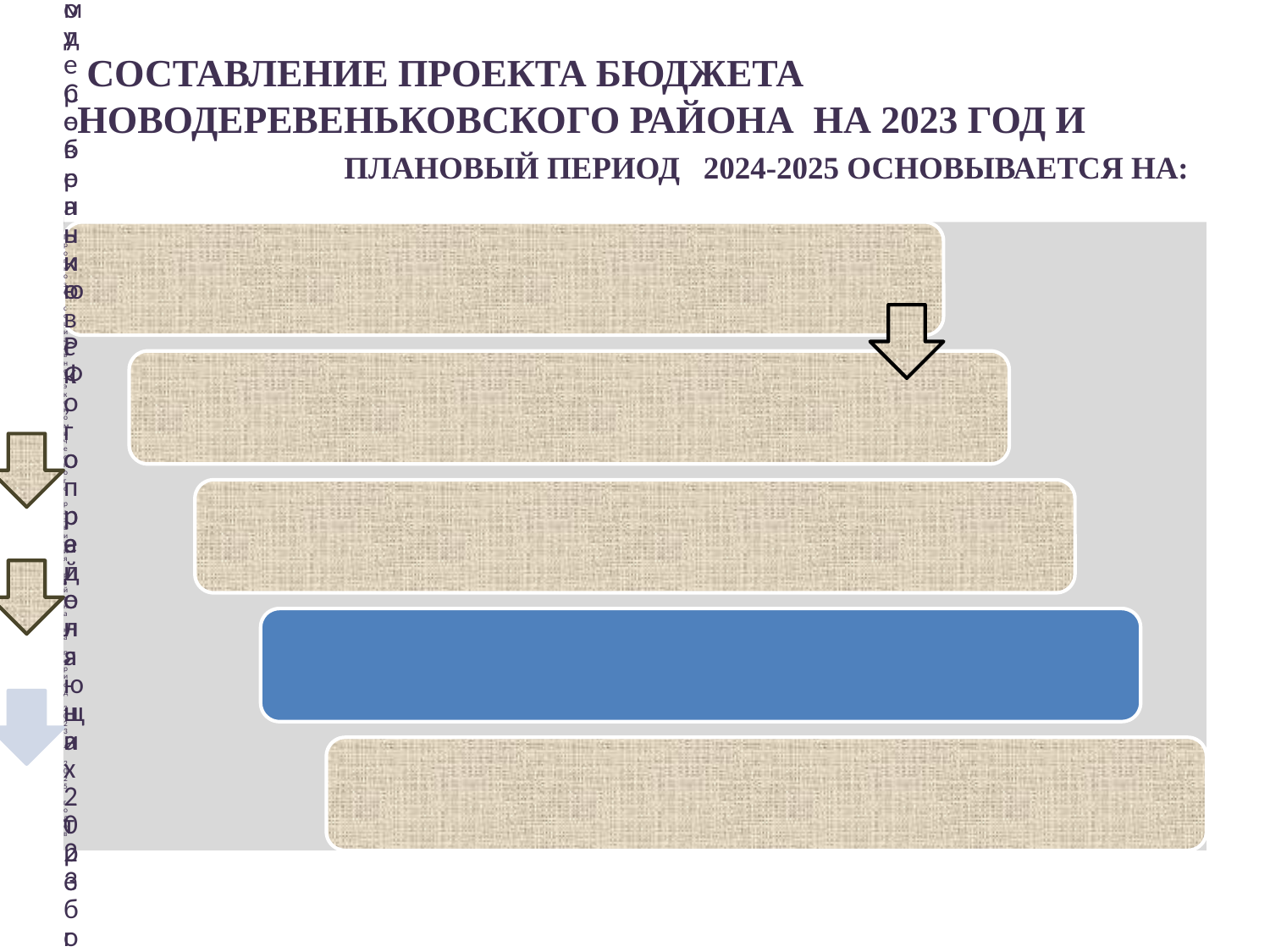

# СОСТАВЛЕНИЕ ПРОЕКТА БЮДЖЕТА                                        Новодеревеньковского района  на 2023 год и                                       плановый период   2024-2025 основывается на:
Прогнозе социально-экономического развития района на период 2023 - 2025 годов